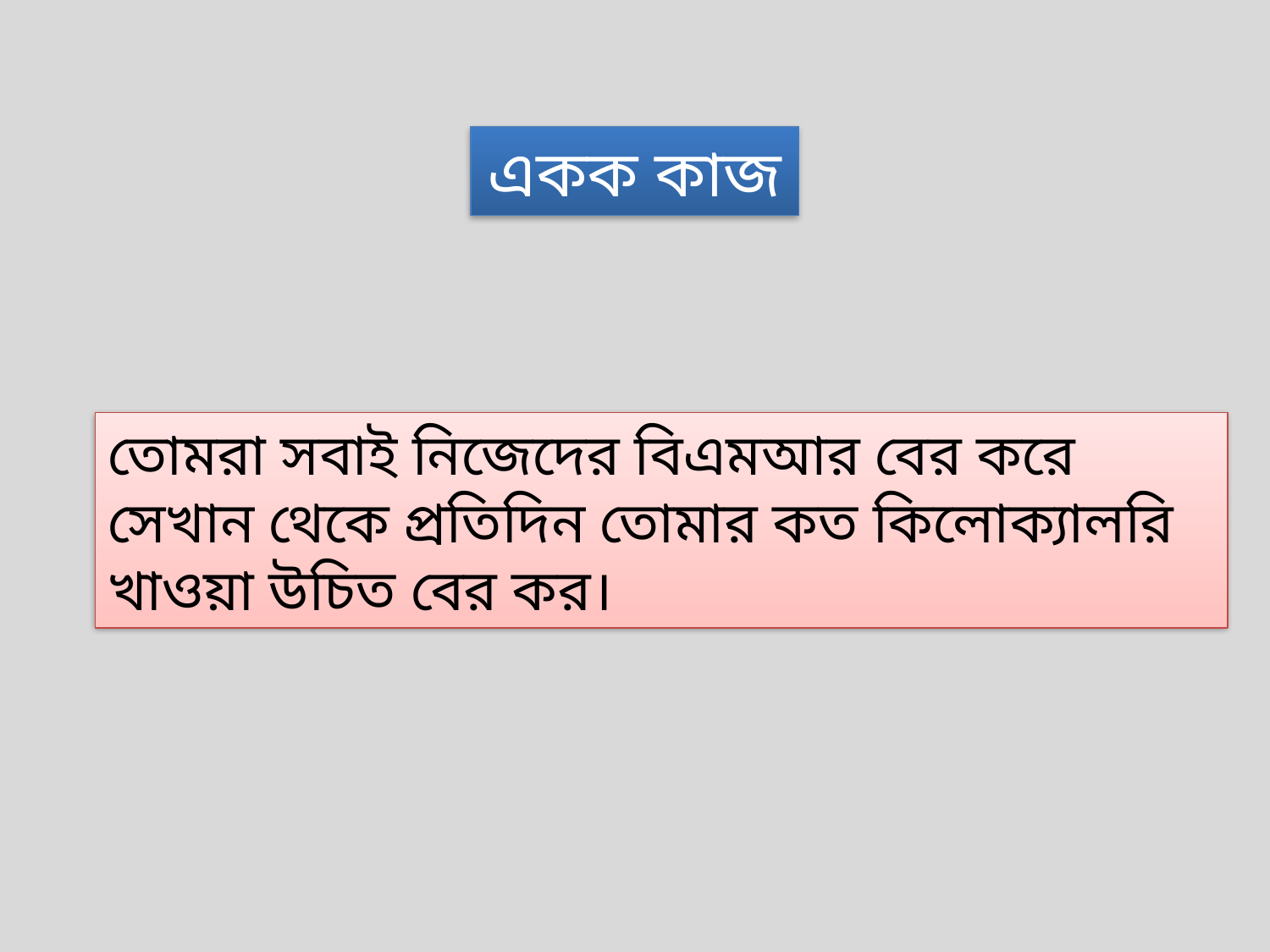

একক কাজ
তোমরা সবাই নিজেদের বিএমআর বের করে সেখান থেকে প্রতিদিন তোমার কত কিলোক্যালরি খাওয়া উচিত বের কর।